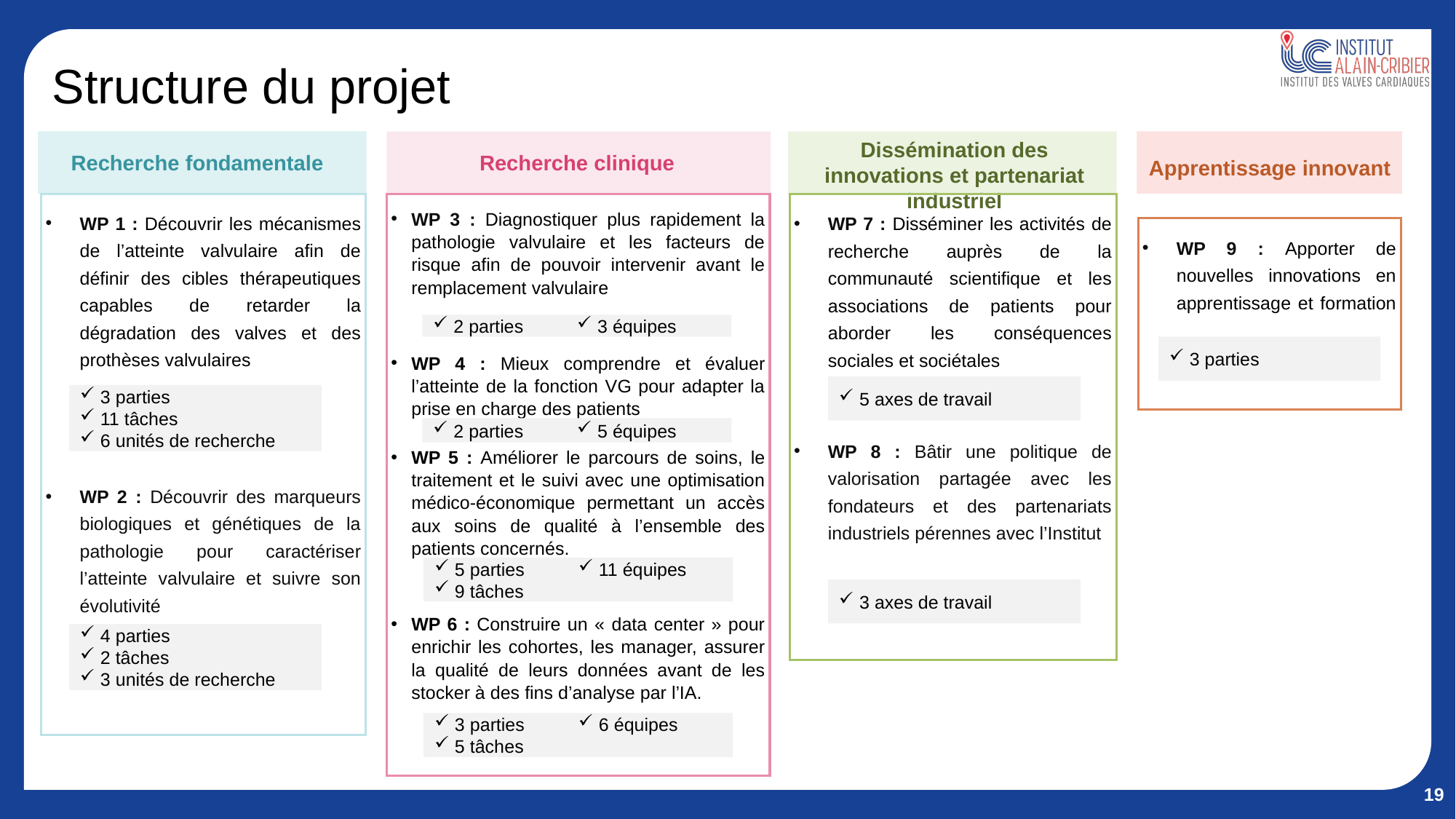

# Structure du projet

Dissémination des innovations et partenariat industriel

Recherche fondamentale
Recherche clinique
Apprentissage innovant
WP 1 : Découvrir les mécanismes de l’atteinte valvulaire afin de définir des cibles thérapeutiques capables de retarder la dégradation des valves et des prothèses valvulaires

WP 2 : Découvrir des marqueurs biologiques et génétiques de la pathologie pour caractériser l’atteinte valvulaire et suivre son évolutivité
WP 3 : Diagnostiquer plus rapidement la pathologie valvulaire et les facteurs de risque afin de pouvoir intervenir avant le remplacement valvulaire

WP 4 : Mieux comprendre et évaluer l’atteinte de la fonction VG pour adapter la prise en charge des patients

WP 5 : Améliorer le parcours de soins, le traitement et le suivi avec une optimisation médico-économique permettant un accès aux soins de qualité à l’ensemble des patients concernés.

WP 6 : Construire un « data center » pour enrichir les cohortes, les manager, assurer la qualité de leurs données avant de les stocker à des fins d’analyse par l’IA.

WP 7 : Disséminer les activités de recherche auprès de la communauté scientifique et les associations de patients pour aborder les conséquences sociales et sociétales

WP 8 : Bâtir une politique de valorisation partagée avec les fondateurs et des partenariats industriels pérennes avec l’Institut

WP 9 : Apporter de nouvelles innovations en apprentissage et formation

2 parties
3 équipes
3 parties
5 axes de travail
3 parties
11 tâches
6 unités de recherche
2 parties
5 équipes
5 parties
9 tâches
11 équipes
3 axes de travail
4 parties
2 tâches
3 unités de recherche
3 parties
5 tâches
6 équipes